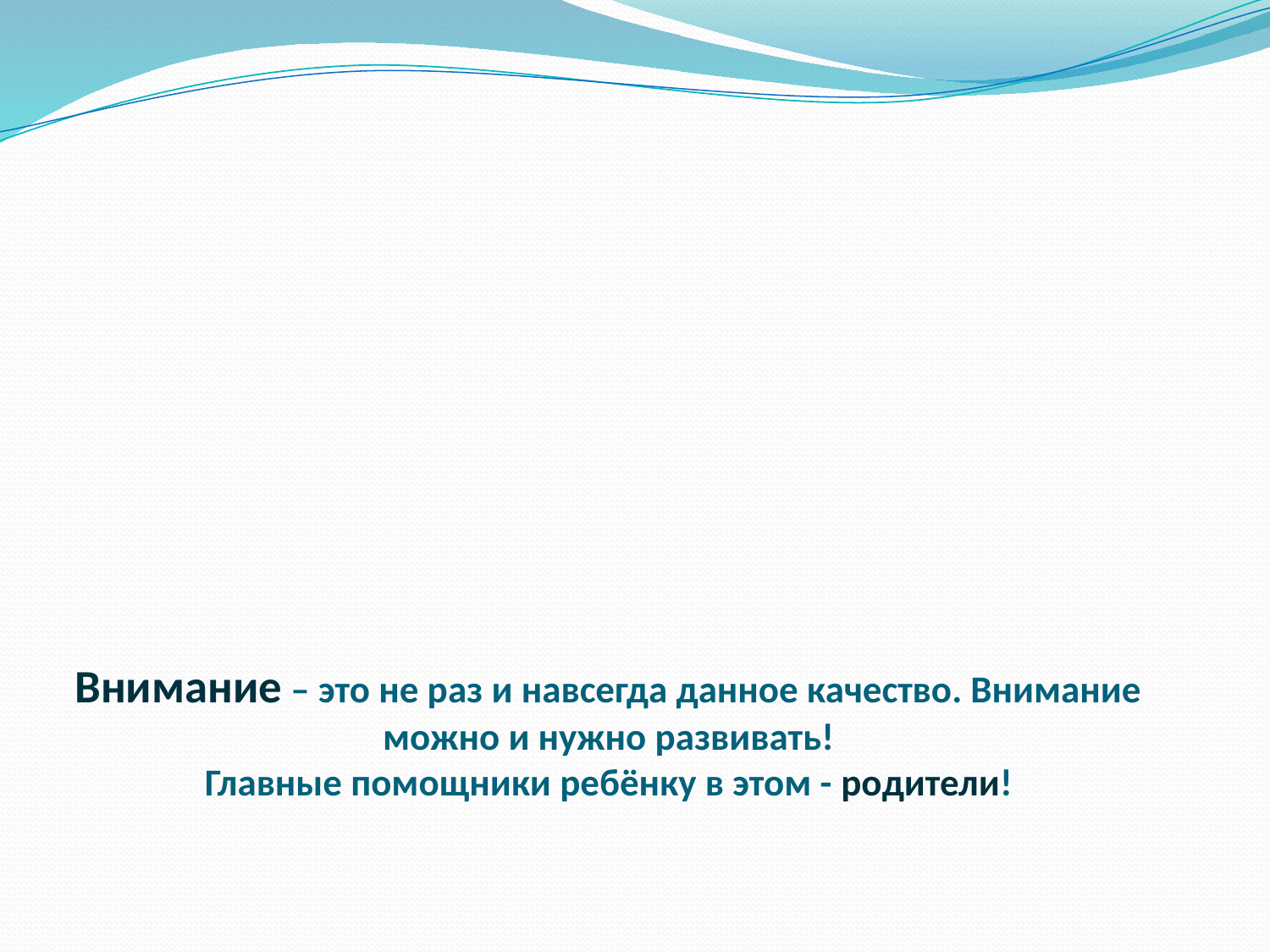

# Внимание – это не раз и навсегда данное качество. Внимание можно и нужно развивать! Главные помощники ребёнку в этом - родители!